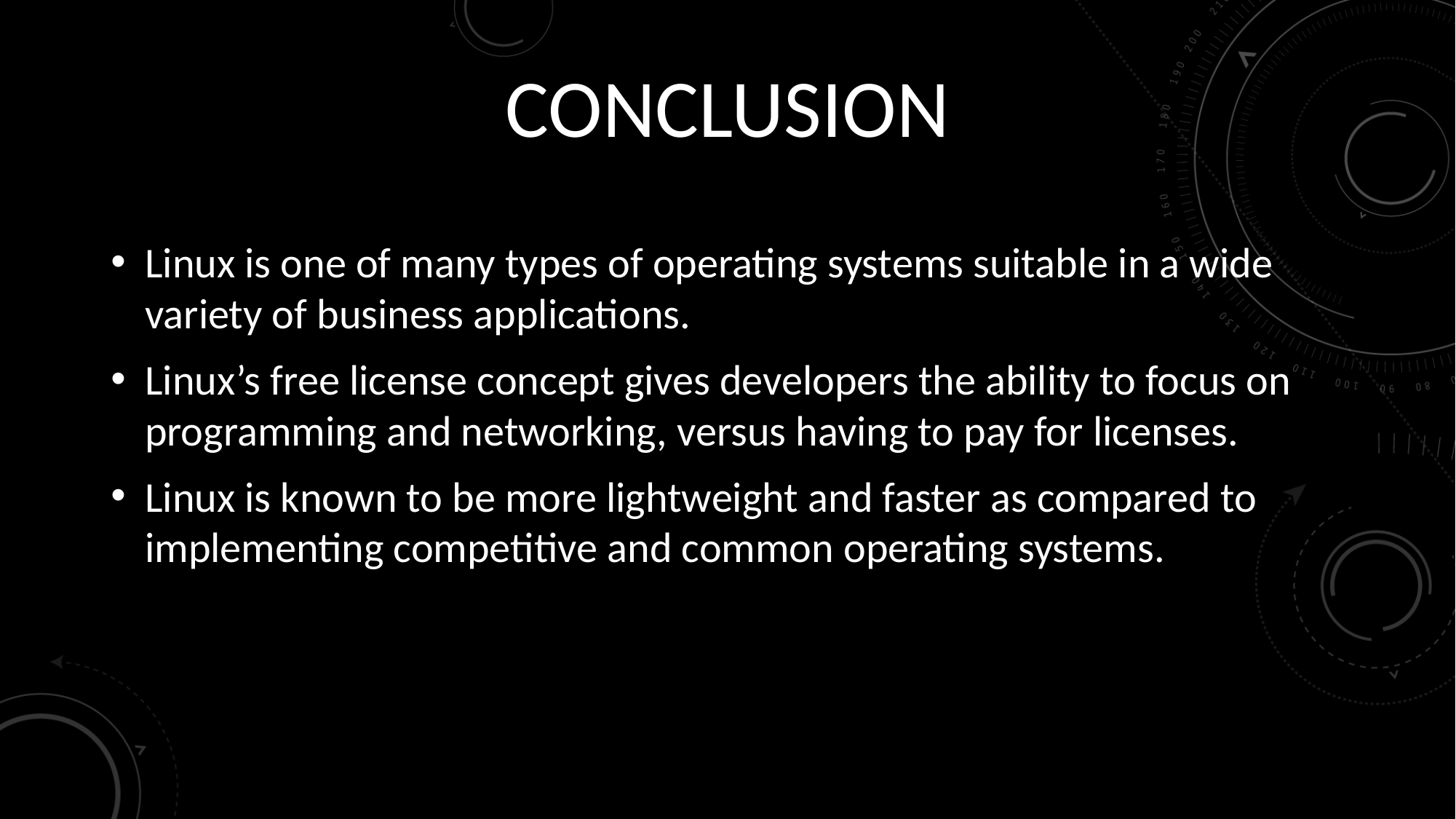

# Conclusion
Linux is one of many types of operating systems suitable in a wide variety of business applications.
Linux’s free license concept gives developers the ability to focus on programming and networking, versus having to pay for licenses.
Linux is known to be more lightweight and faster as compared to implementing competitive and common operating systems.